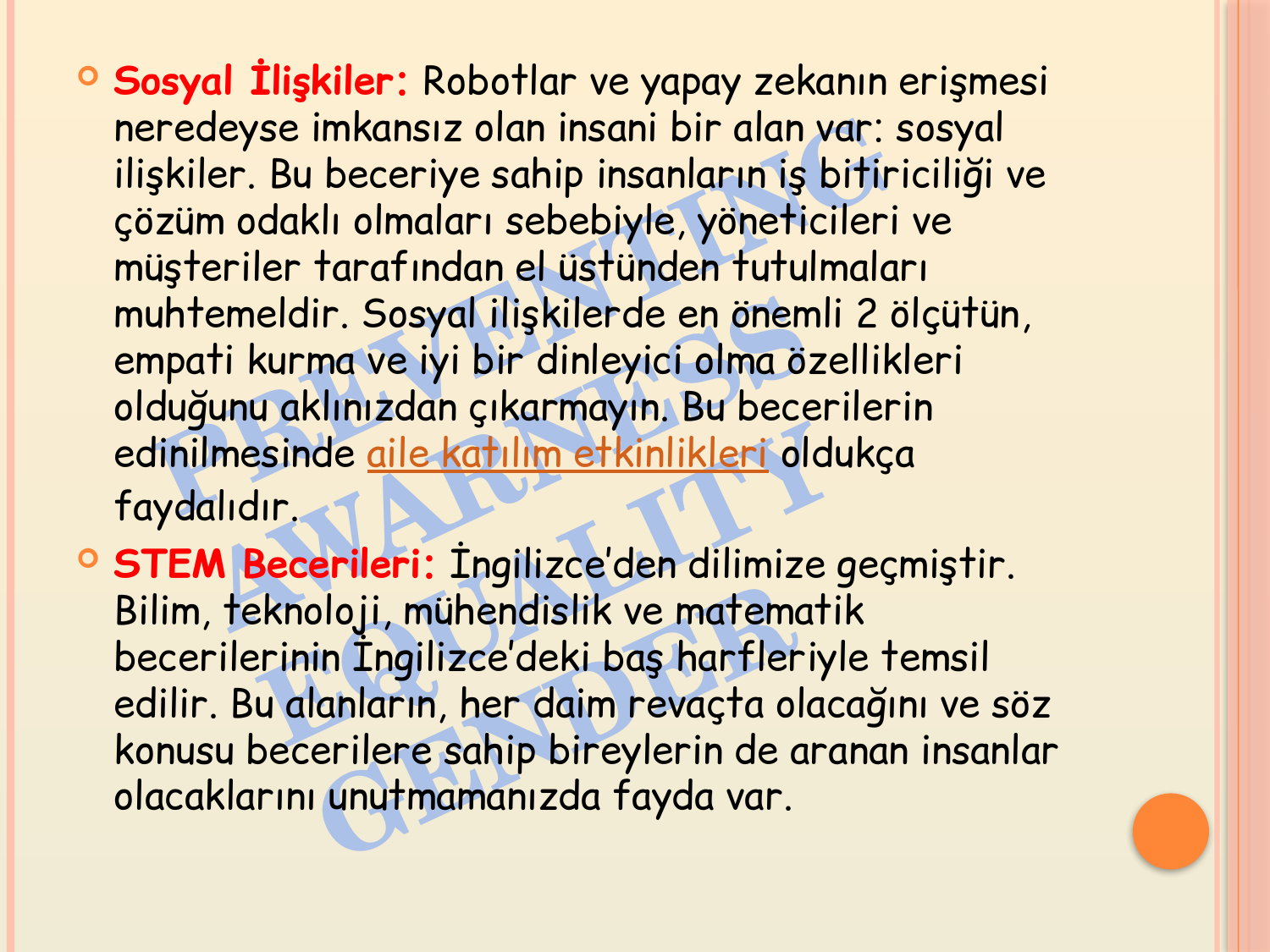

Sosyal İlişkiler: Robotlar ve yapay zekanın erişmesi neredeyse imkansız olan insani bir alan var: sosyal ilişkiler. Bu beceriye sahip insanların iş bitiriciliği ve çözüm odaklı olmaları sebebiyle, yöneticileri ve müşteriler tarafından el üstünden tutulmaları muhtemeldir. Sosyal ilişkilerde en önemli 2 ölçütün, empati kurma ve iyi bir dinleyici olma özellikleri olduğunu aklınızdan çıkarmayın. Bu becerilerin edinilmesinde aile katılım etkinlikleri oldukça faydalıdır.
STEM Becerileri: İngilizce’den dilimize geçmiştir. Bilim, teknoloji, mühendislik ve matematik becerilerinin İngilizce’deki baş harfleriyle temsil edilir. Bu alanların, her daim revaçta olacağını ve söz konusu becerilere sahip bireylerin de aranan insanlar olacaklarını unutmamanızda fayda var.